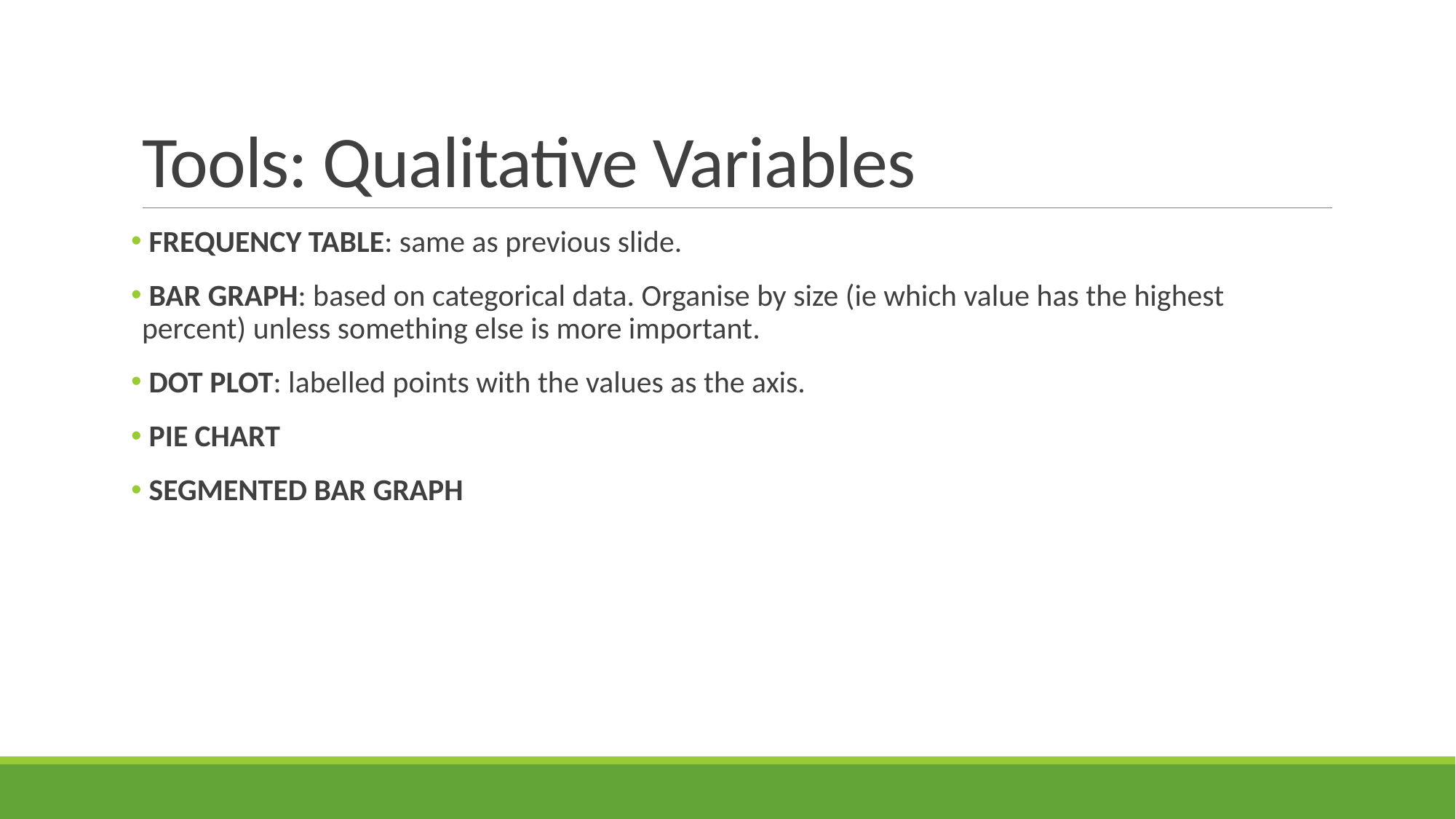

# Tools: Qualitative Variables
 FREQUENCY TABLE: same as previous slide.
 BAR GRAPH: based on categorical data. Organise by size (ie which value has the highest percent) unless something else is more important.
 DOT PLOT: labelled points with the values as the axis.
 PIE CHART
 SEGMENTED BAR GRAPH